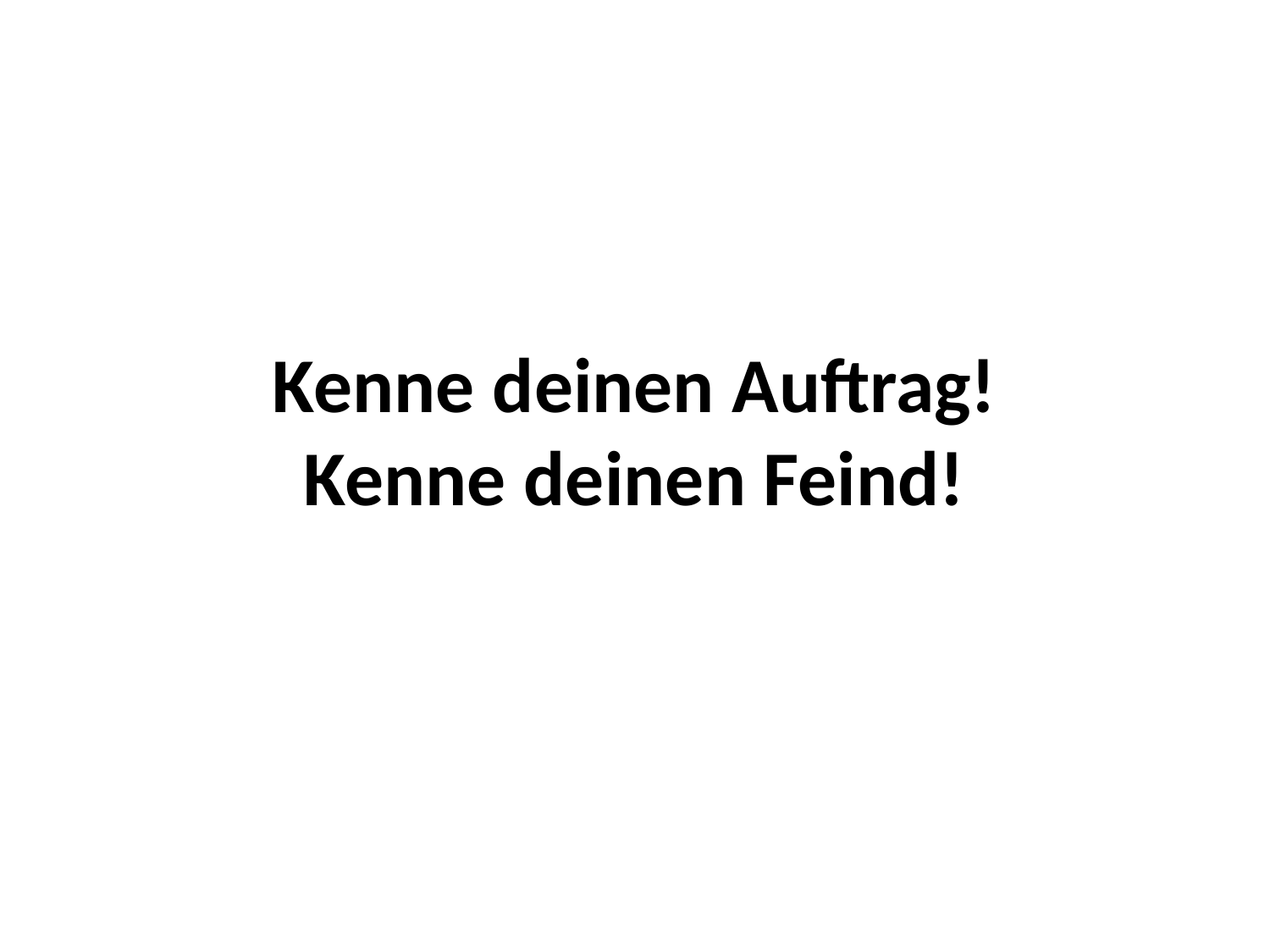

# Kenne deinen Auftrag! Kenne deinen Feind!